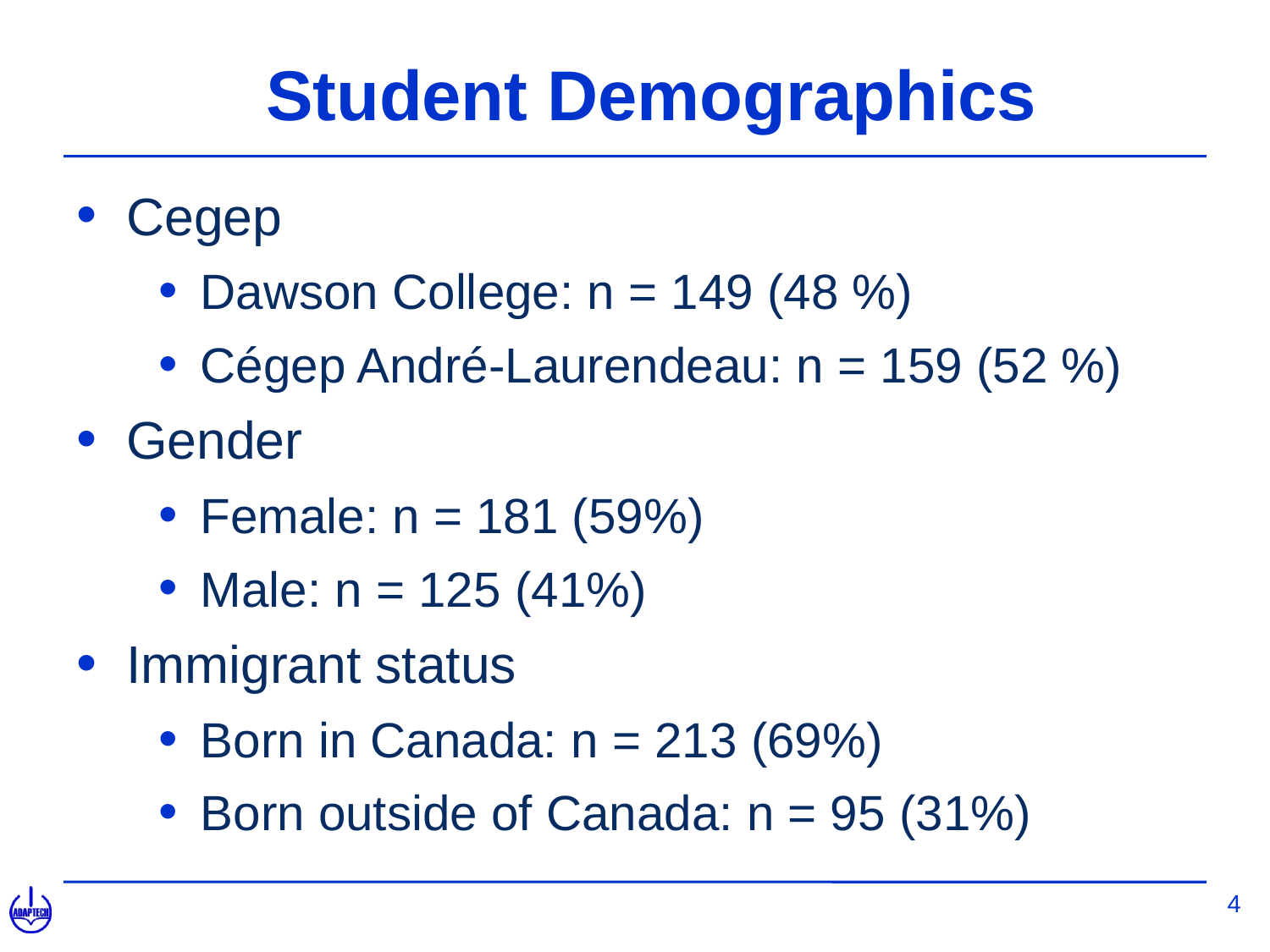

# Student Demographics
Cegep
Dawson College: n = 149 (48 %)
Cégep André-Laurendeau: n = 159 (52 %)
Gender
Female: n = 181 (59%)
Male: n = 125 (41%)
Immigrant status
Born in Canada: n = 213 (69%)
Born outside of Canada: n = 95 (31%)

4